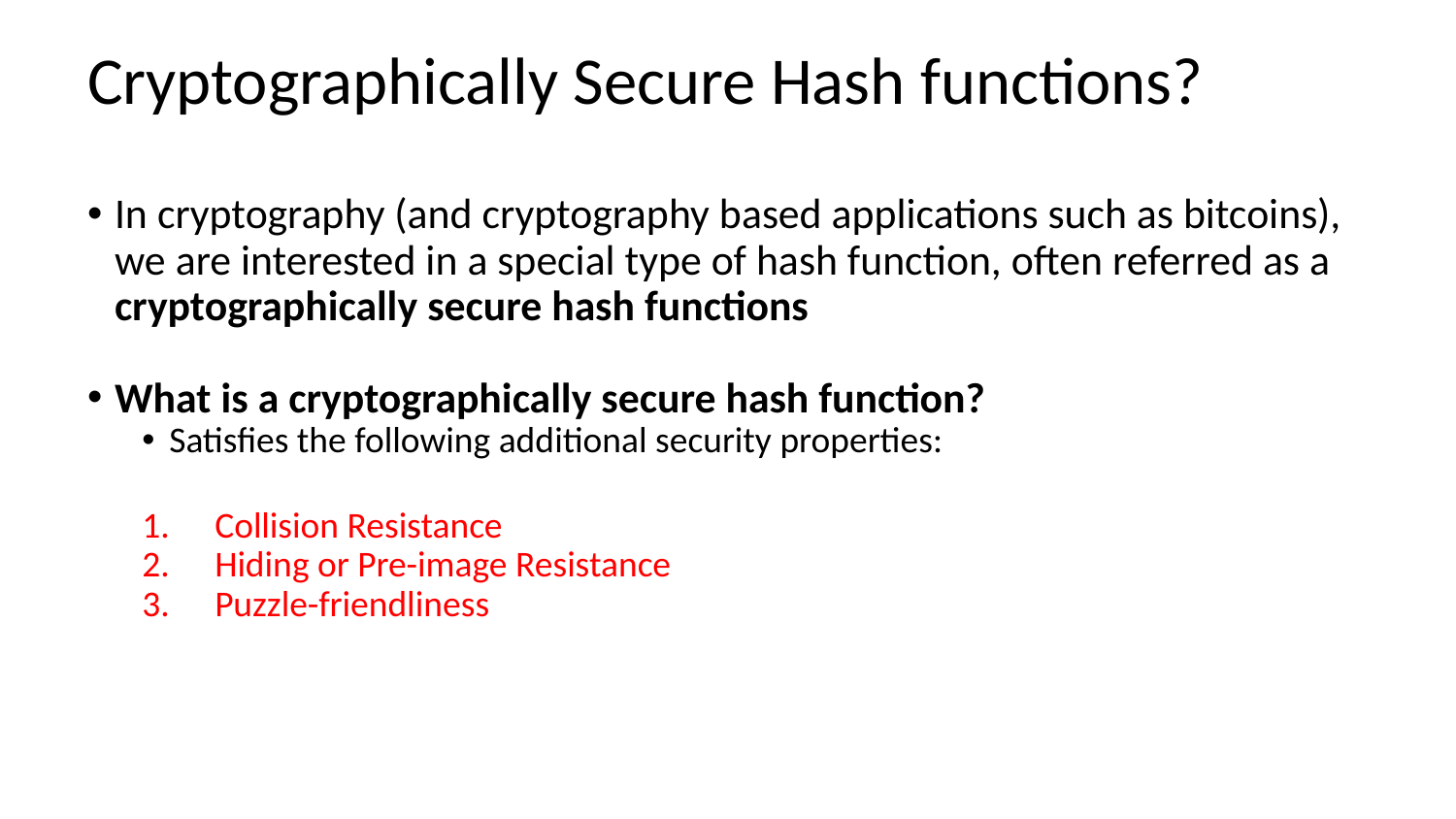

# Cryptographically Secure Hash functions?
In cryptography (and cryptography based applications such as bitcoins), we are interested in a special type of hash function, often referred as a cryptographically secure hash functions

What is a cryptographically secure hash function?
Satisfies the following additional security properties:

Collision Resistance
Hiding or Pre-image Resistance
Puzzle-friendliness